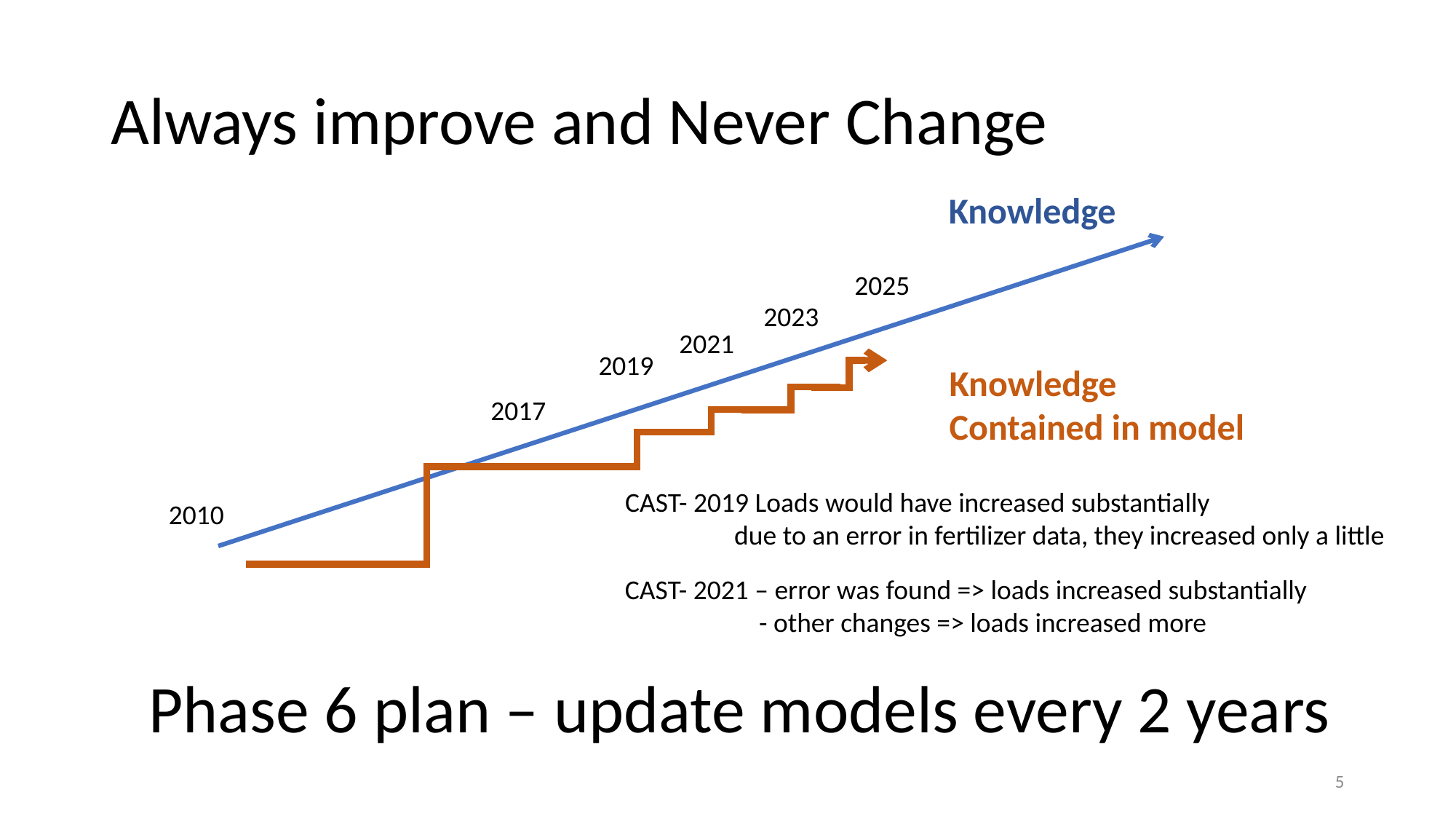

# Always improve and Never Change
Knowledge
2025
2023
2021
2019
Knowledge
Contained in model
2017
CAST- 2019 Loads would have increased substantially
	due to an error in fertilizer data, they increased only a little
2010
CAST- 2021 – error was found => loads increased substantially
	    - other changes => loads increased more
Phase 6 plan – update models every 2 years
5